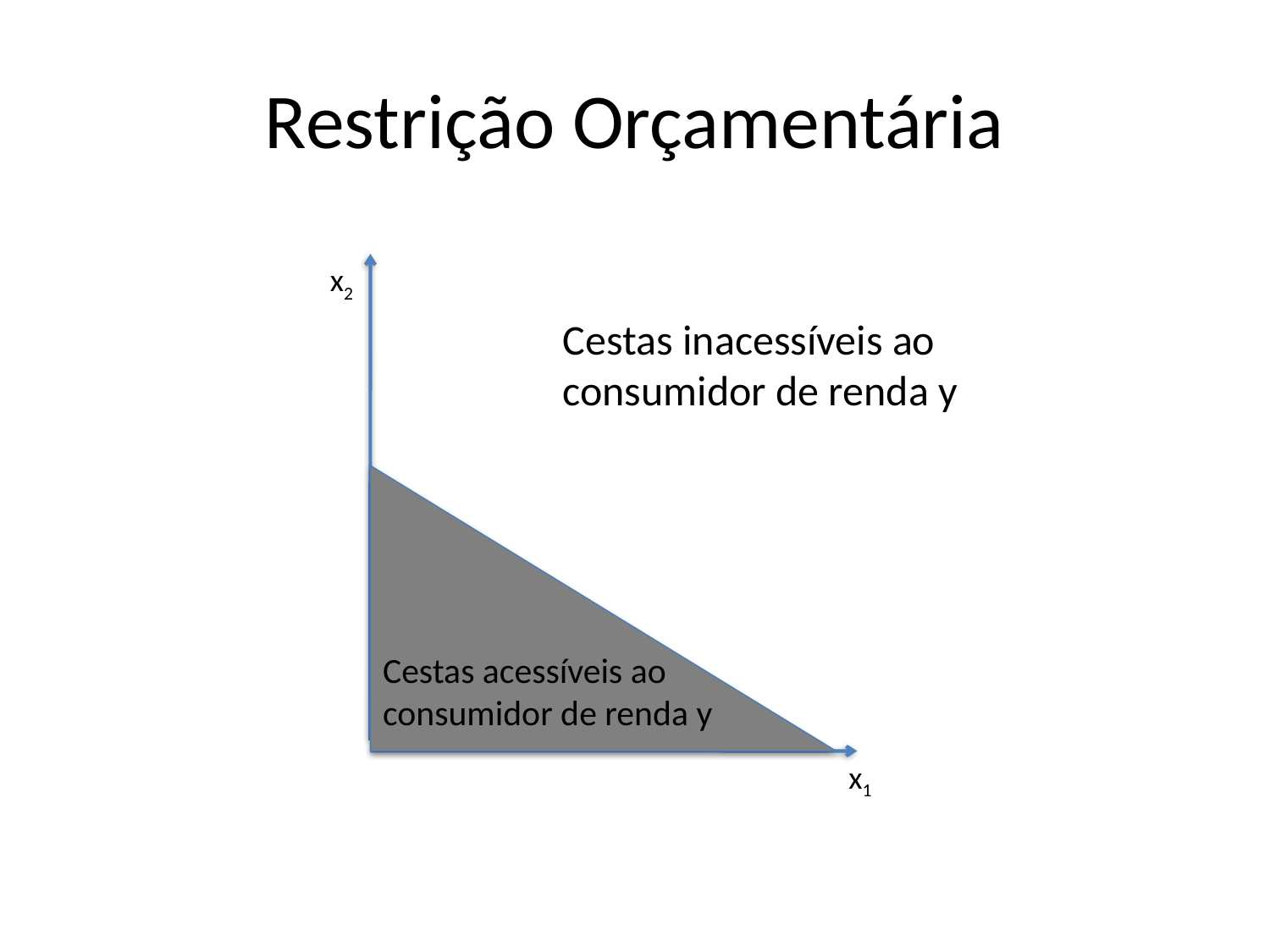

# Restrição Orçamentária
x2
x1
Cestas inacessíveis ao consumidor de renda y

Cestas acessíveis ao consumidor de renda y